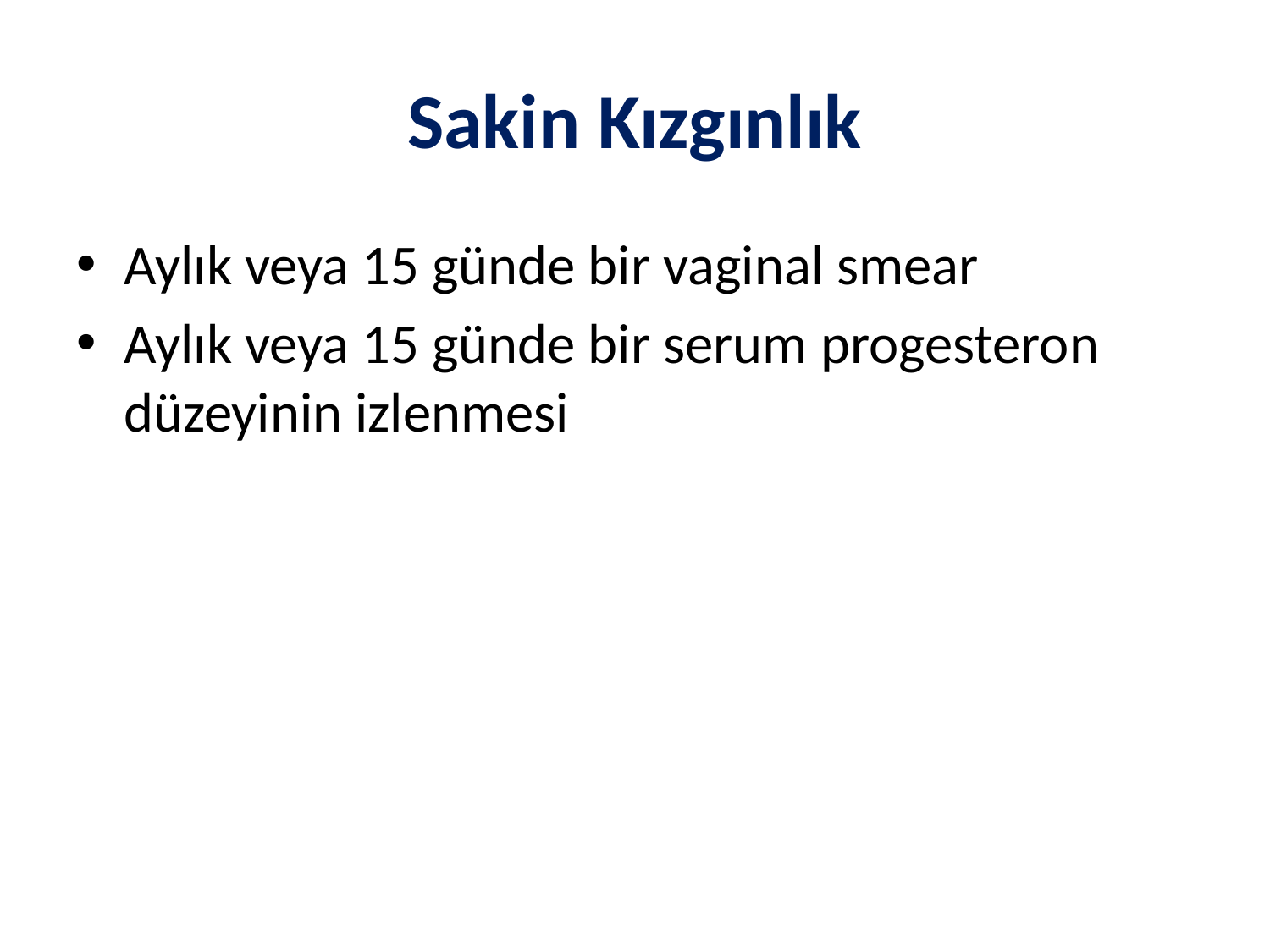

# Sakin Kızgınlık
Aylık veya 15 günde bir vaginal smear
Aylık veya 15 günde bir serum progesteron düzeyinin izlenmesi